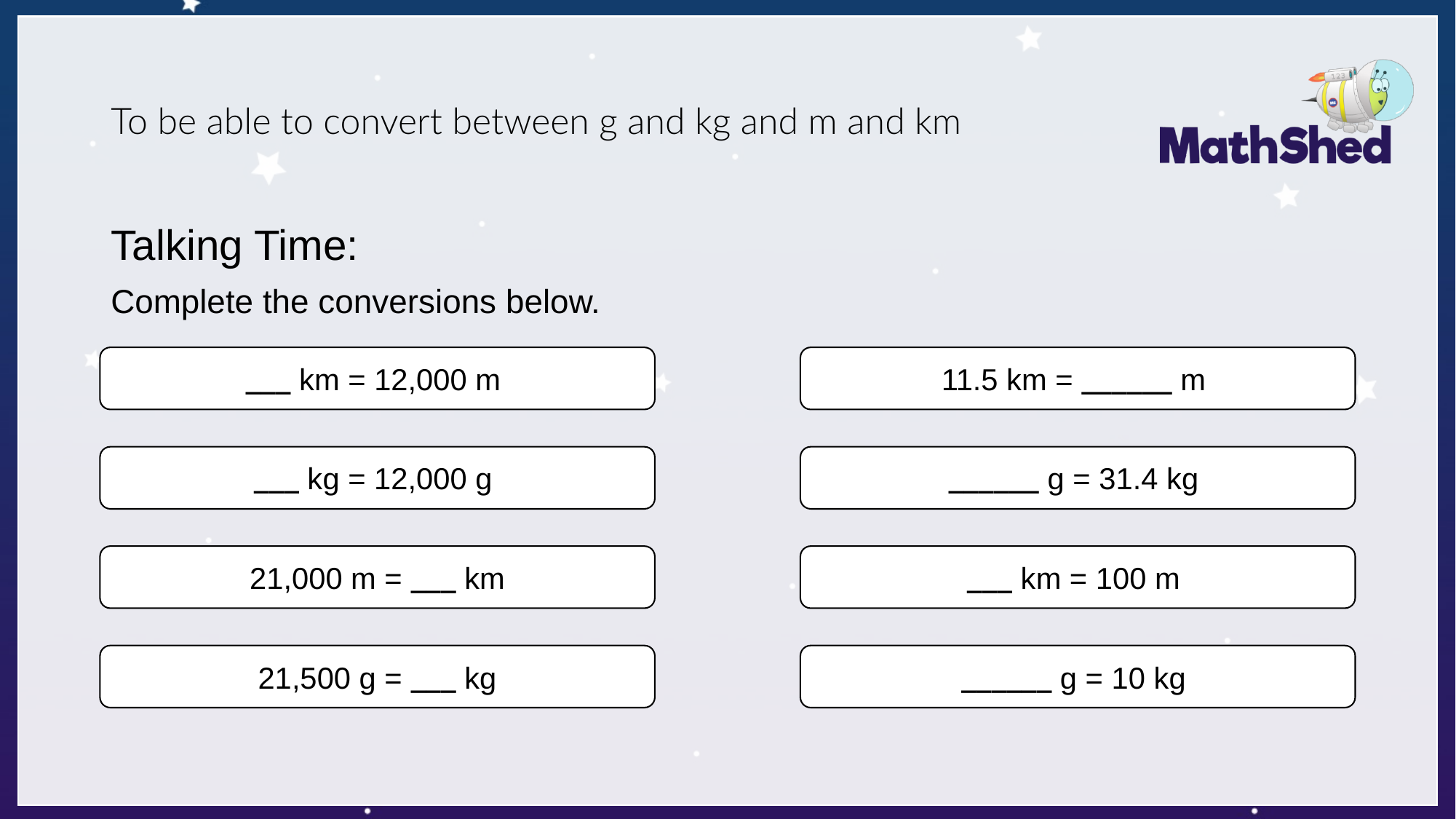

# To be able to convert between g and kg and m and km
Talking Time:
Complete the conversions below.

___ km = 12,000 m
11.5 km = ______ m
___ kg = 12,000 g
______ g = 31.4 kg
21,000 m = ___ km
___ km = 100 m
21,500 g = ___ kg
______ g = 10 kg